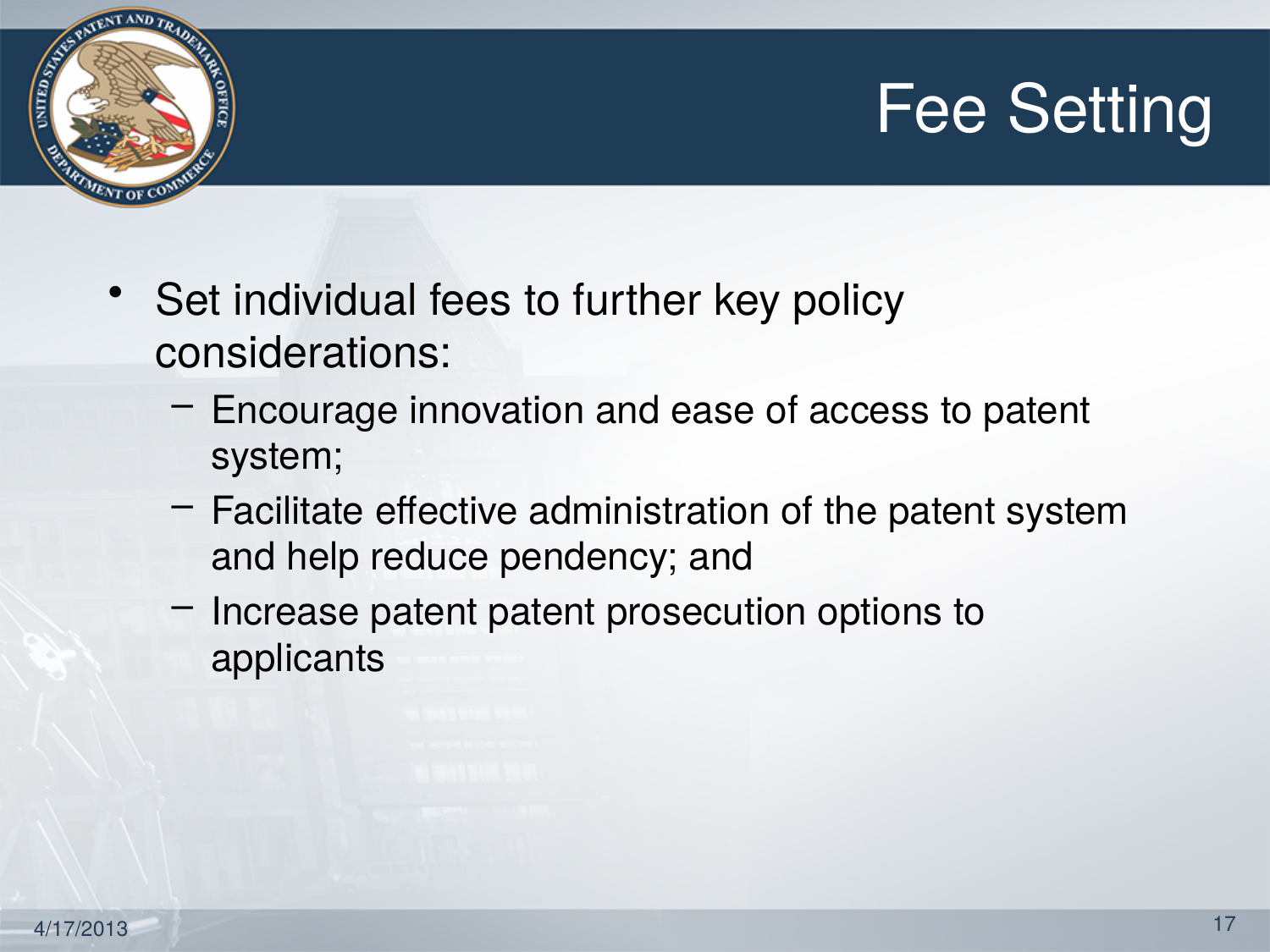

# Fee Setting
Set individual fees to further key policy considerations:
Encourage innovation and ease of access to patent system;
Facilitate effective administration of the patent system and help reduce pendency; and
Increase patent patent prosecution options to applicants

4/17/2013
17